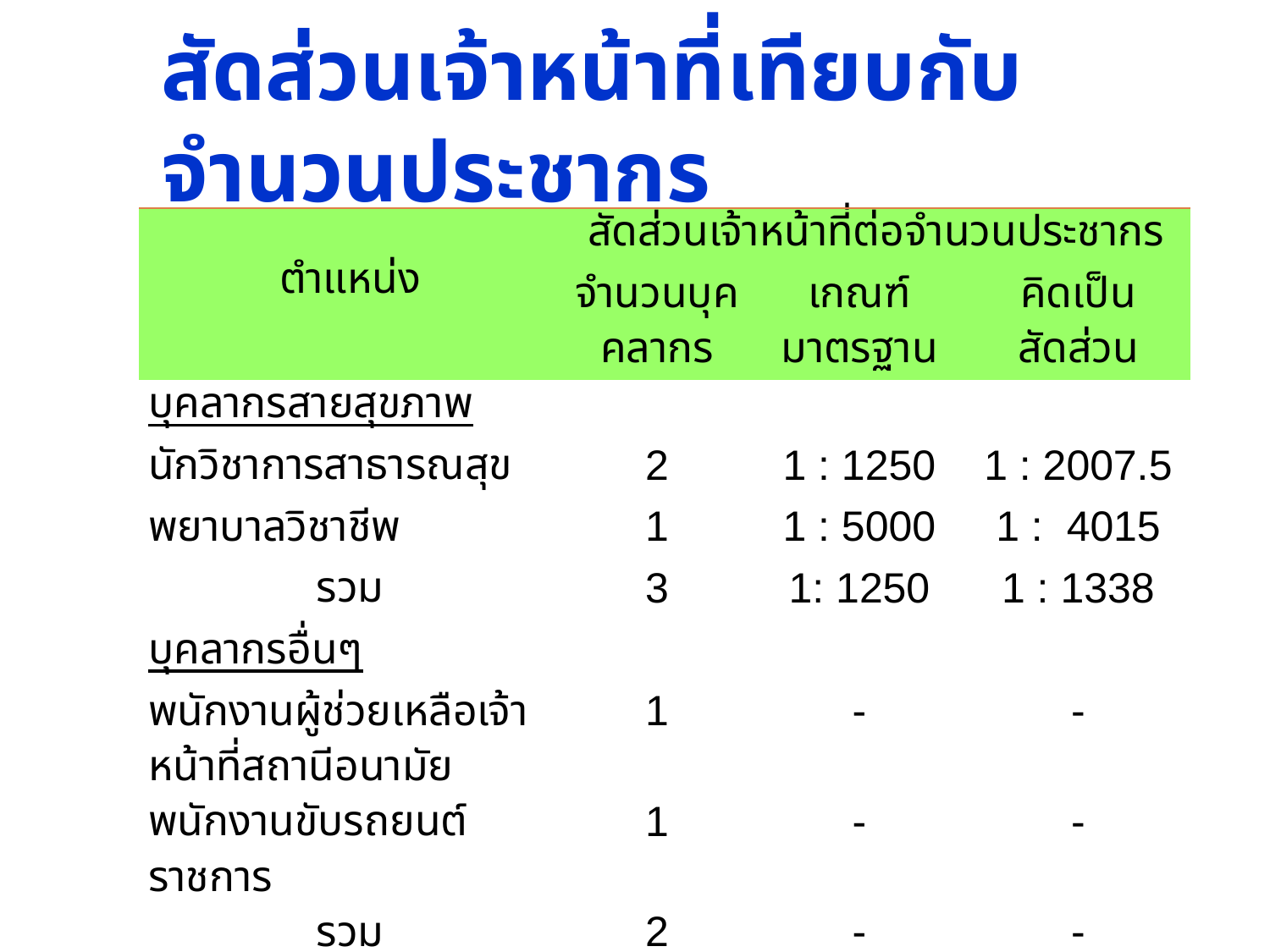

สัดส่วนเจ้าหน้าที่เทียบกับจำนวนประชากร
| ตำแหน่ง | สัดส่วนเจ้าหน้าที่ต่อจำนวนประชากร |  |  |
| --- | --- | --- | --- |
|  | จำนวนบุคคลากร | เกณฑ์มาตรฐาน | คิดเป็นสัดส่วน |
| บุคลากรสายสุขภาพ |  |  |  |
| นักวิชาการสาธารณสุข | 2 | 1 : 1250 | 1 : 2007.5 |
| พยาบาลวิชาชีพ | 1 | 1 : 5000 | 1 : 4015 |
| รวม | 3 | 1: 1250 | 1 : 1338 |
| บุคลากรอื่นๆ |  |  |  |
| พนักงานผู้ช่วยเหลือเจ้าหน้าที่สถานีอนามัย | 1 | - | - |
| พนักงานขับรถยนต์ราชการ | 1 | - | - |
| รวม | 2 | - | - |